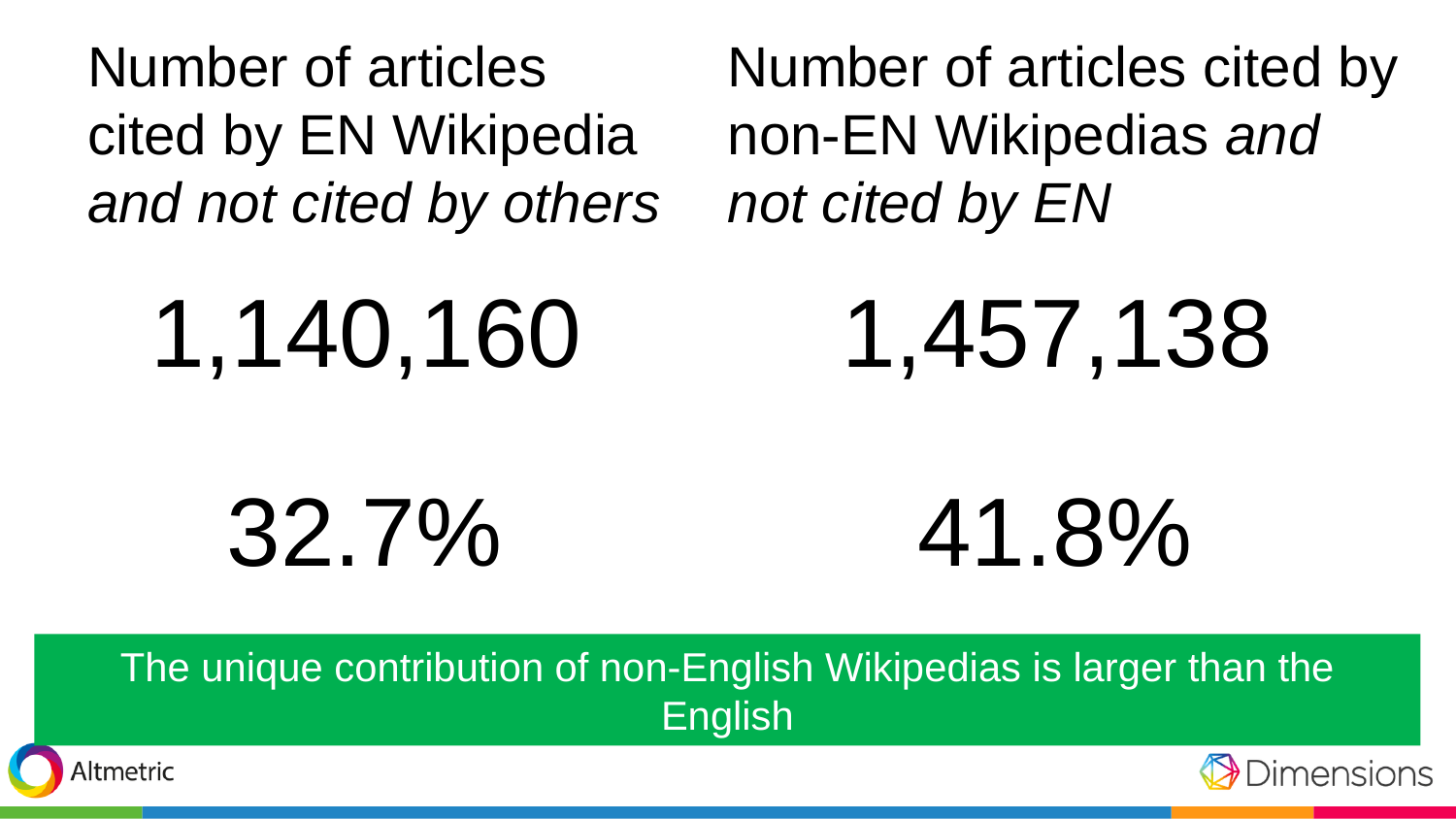

Number of articles cited by non-EN Wikipedias and not cited by EN
# Number of articles cited by EN Wikipedia and not cited by others
1,457,138
1,140,160
41.8%
32.7%
The unique contribution of non-English Wikipedias is larger than the English